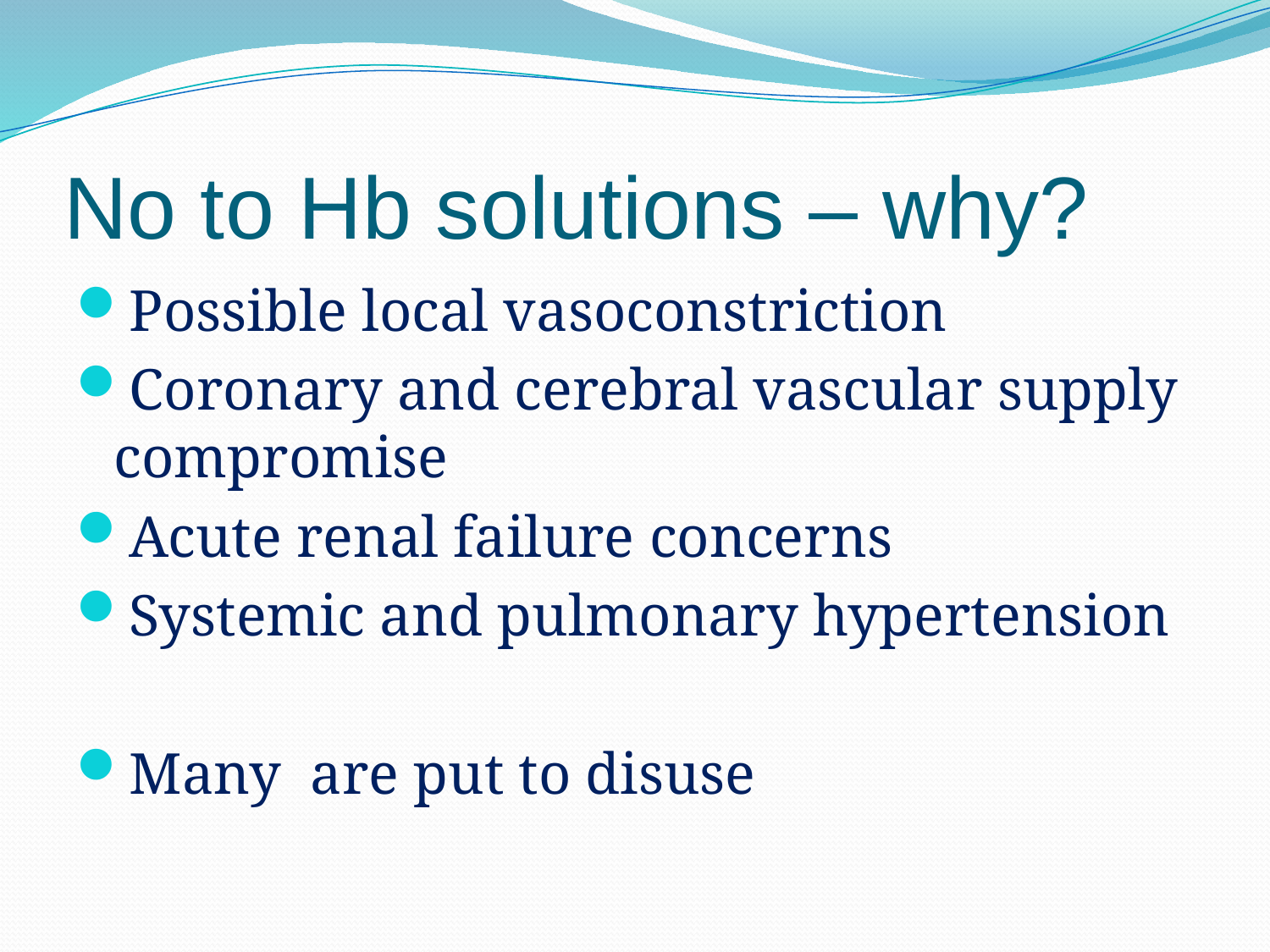

# No to Hb solutions – why?
Possible local vasoconstriction
Coronary and cerebral vascular supply compromise
Acute renal failure concerns
Systemic and pulmonary hypertension

Many  are put to disuse